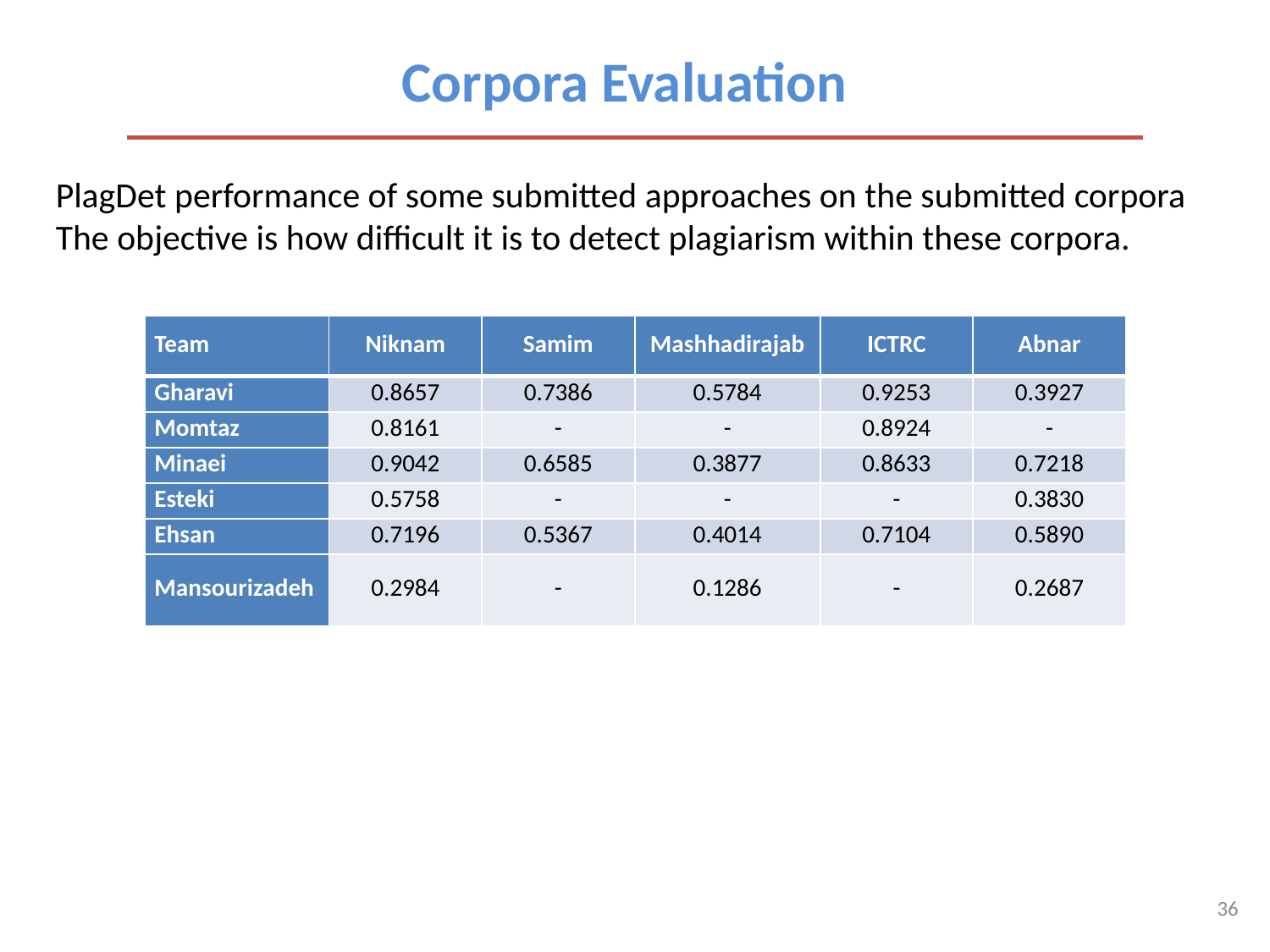

Corpora Evaluation
PlagDet performance of some submitted approaches on the submitted corpora
The objective is how difficult it is to detect plagiarism within these corpora.
| Team | Niknam | Samim | Mashhadirajab | ICTRC | Abnar |
| --- | --- | --- | --- | --- | --- |
| Gharavi | 0.8657 | 0.7386 | 0.5784 | 0.9253 | 0.3927 |
| Momtaz | 0.8161 | - | - | 0.8924 | - |
| Minaei | 0.9042 | 0.6585 | 0.3877 | 0.8633 | 0.7218 |
| Esteki | 0.5758 | - | - | - | 0.3830 |
| Ehsan | 0.7196 | 0.5367 | 0.4014 | 0.7104 | 0.5890 |
| Mansourizadeh | 0.2984 | - | 0.1286 | - | 0.2687 |
36